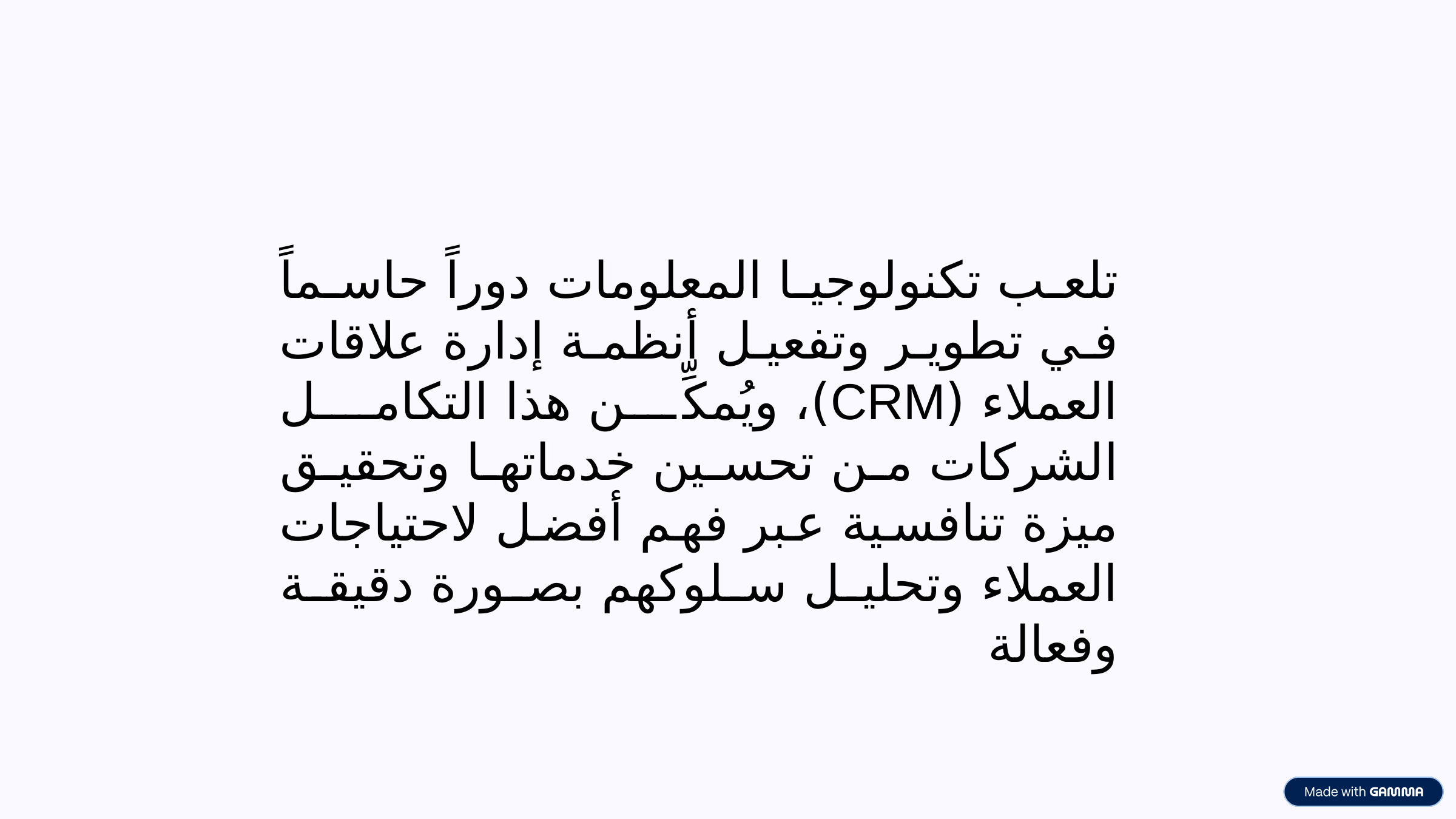

تلعب تكنولوجيا المعلومات دوراً حاسماً في تطوير وتفعيل أنظمة إدارة علاقات العملاء (CRM)، ويُمكِّن هذا التكامل الشركات من تحسين خدماتها وتحقيق ميزة تنافسية عبر فهم أفضل لاحتياجات العملاء وتحليل سلوكهم بصورة دقيقة وفعالة